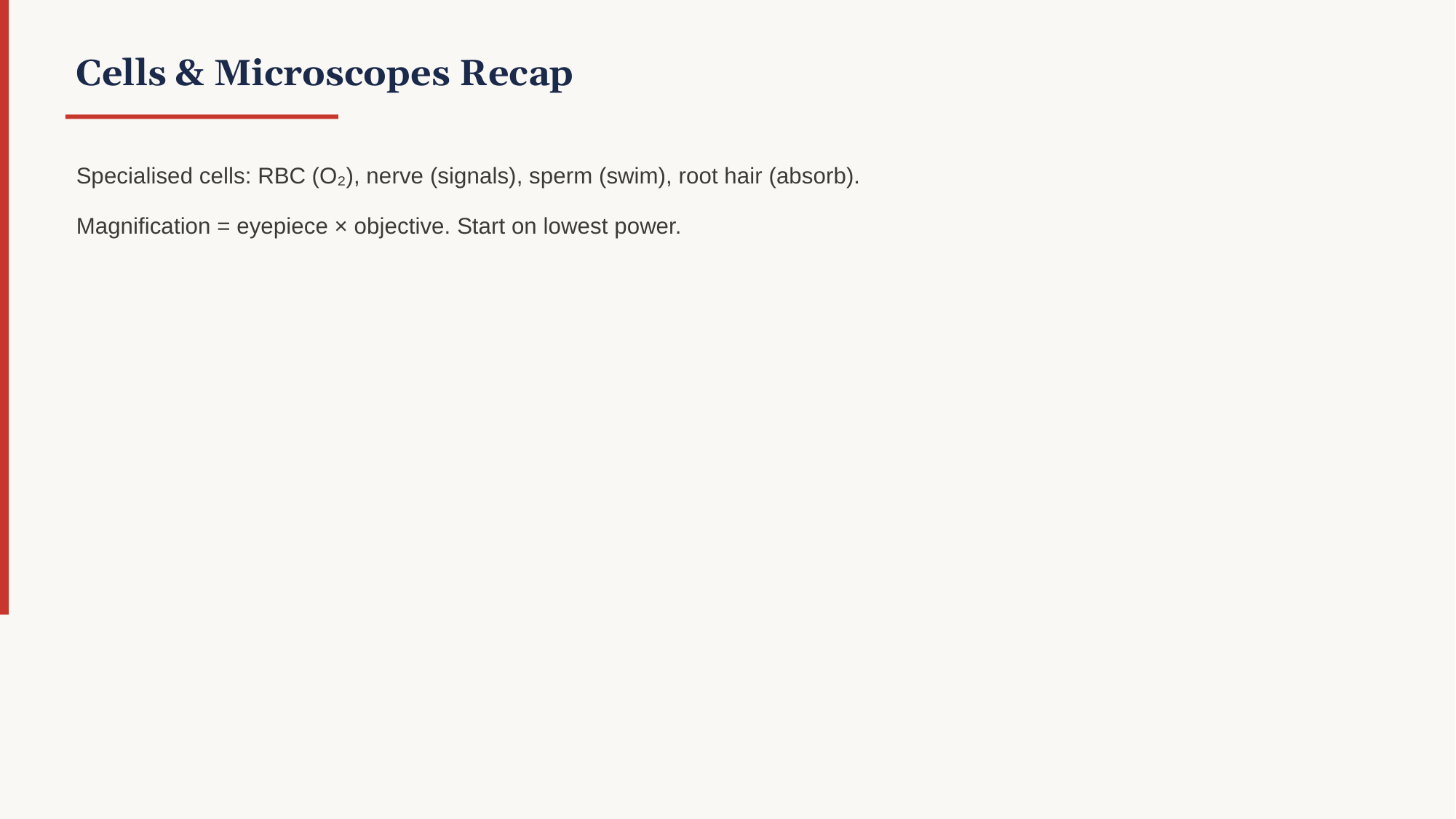

Cells & Microscopes Recap

Specialised cells: RBC (O₂), nerve (signals), sperm (swim), root hair (absorb).
Magnification = eyepiece × objective. Start on lowest power.